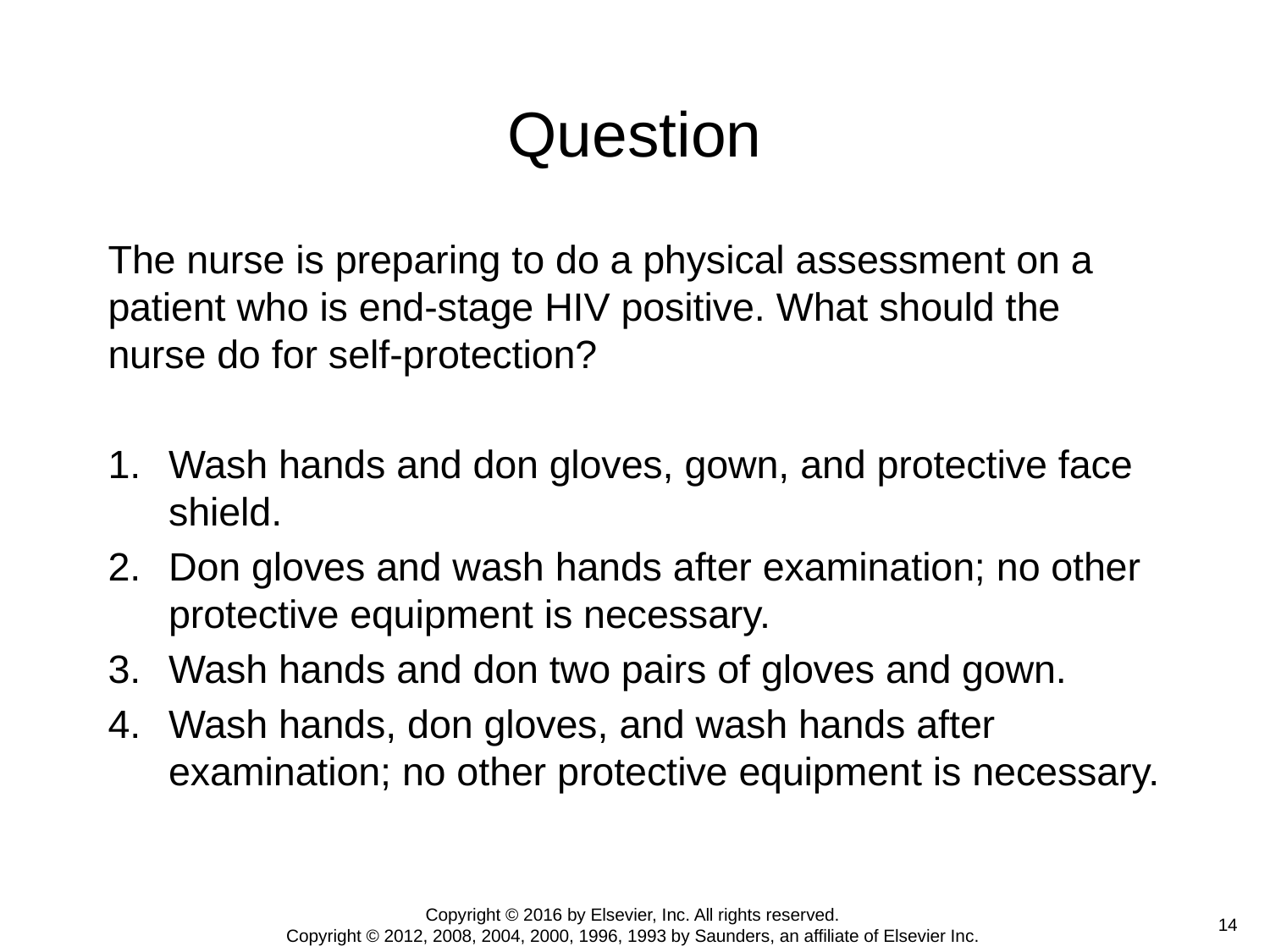

# Question
The nurse is preparing to do a physical assessment on a patient who is end-stage HIV positive. What should the nurse do for self-protection?

Wash hands and don gloves, gown, and protective face shield.
Don gloves and wash hands after examination; no other protective equipment is necessary.
Wash hands and don two pairs of gloves and gown.
Wash hands, don gloves, and wash hands after examination; no other protective equipment is necessary.

Copyright © 2016 by Elsevier, Inc. All rights reserved.
Copyright © 2012, 2008, 2004, 2000, 1996, 1993 by Saunders, an affiliate of Elsevier Inc.
 14